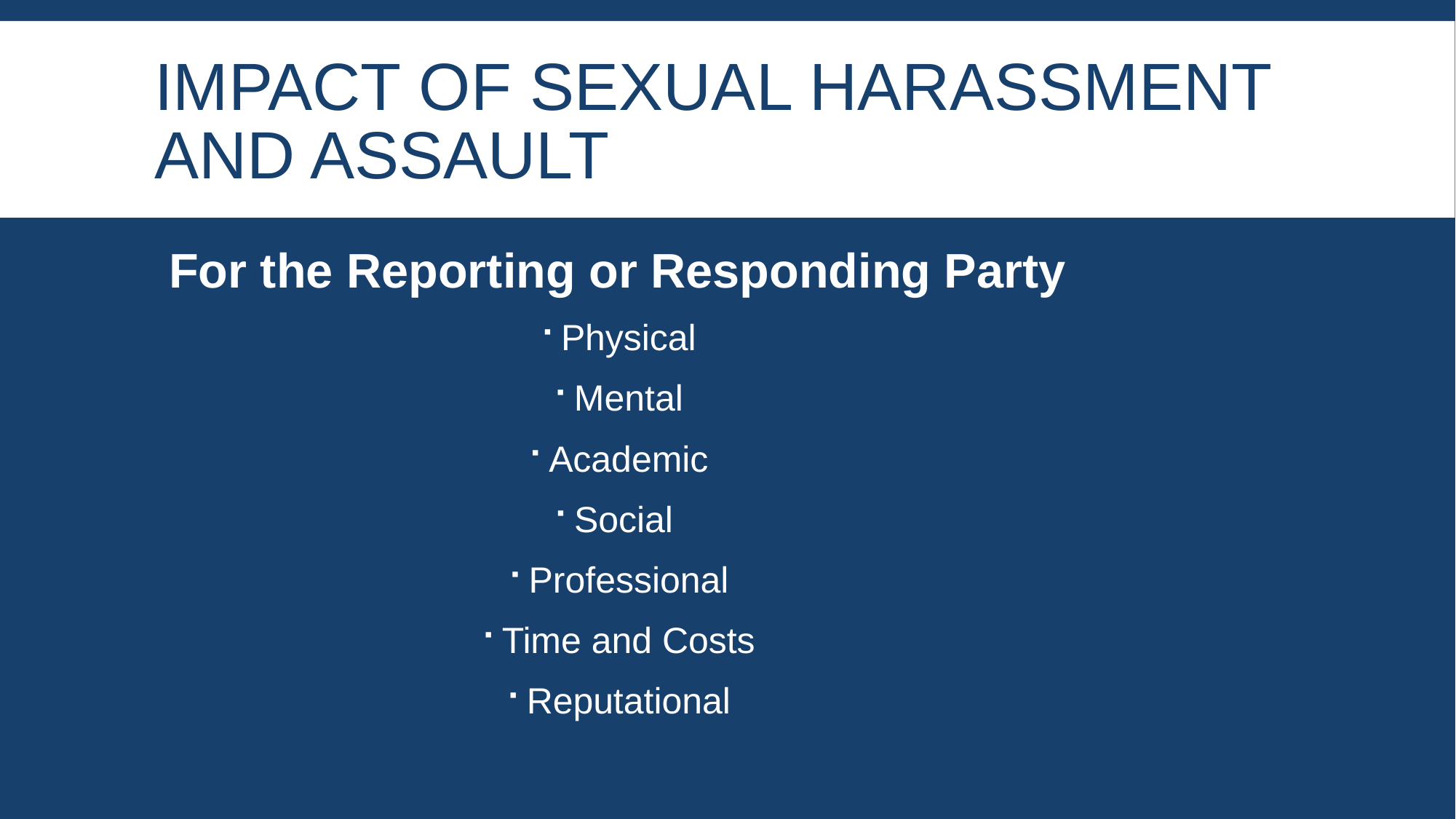

# Impact of sexual harassment and assault
For the Reporting or Responding Party
Physical
Mental
Academic
Social
Professional
Time and Costs
Reputational